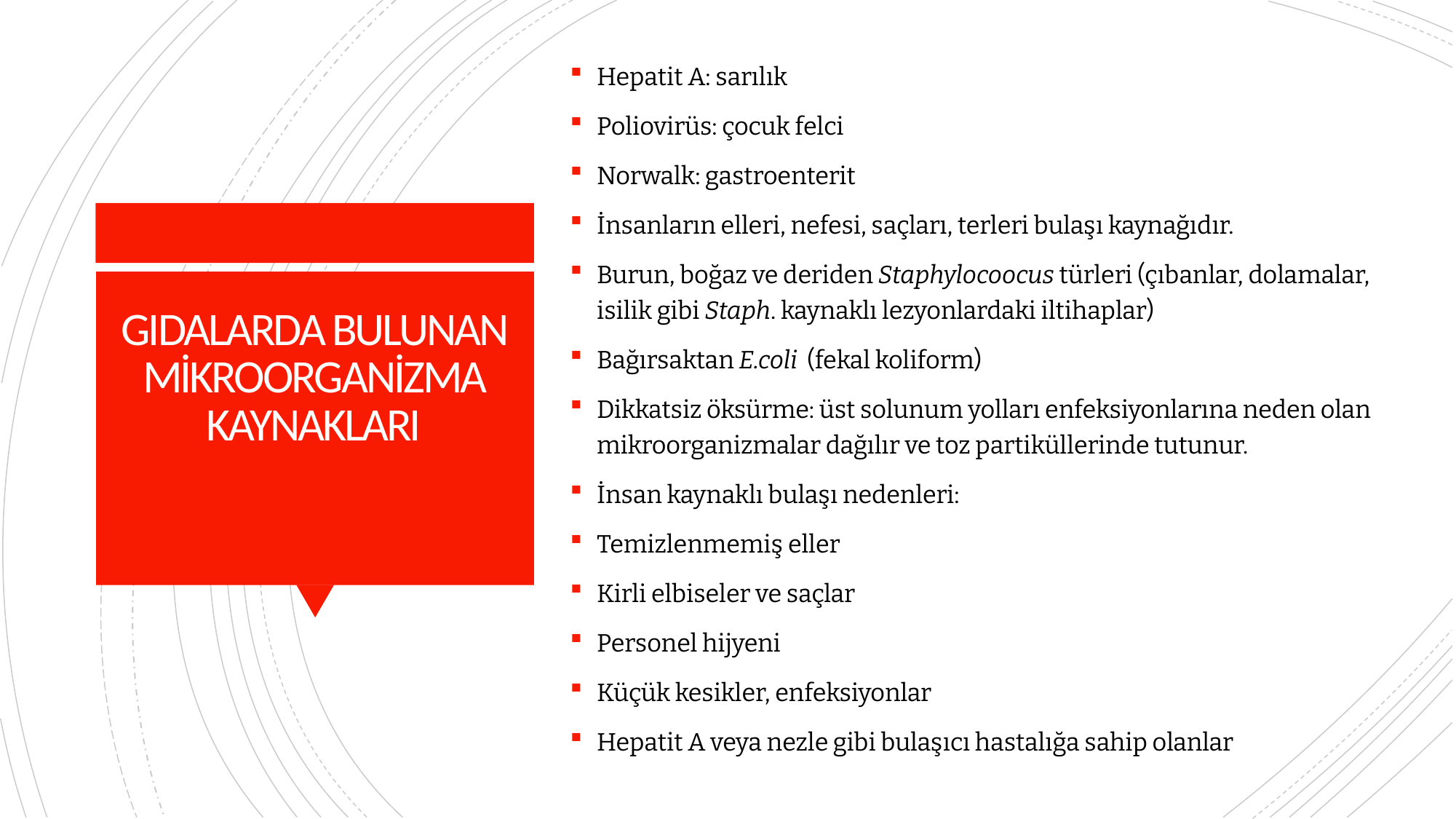

Hepatit A: sarılık
Poliovirüs: çocuk felci
Norwalk: gastroenterit
İnsanların elleri, nefesi, saçları, terleri bulaşı kaynağıdır.
Burun, boğaz ve deriden Staphylocoocus türleri (çıbanlar, dolamalar, isilik gibi Staph. kaynaklı lezyonlardaki iltihaplar)
Bağırsaktan E.coli  (fekal koliform)
Dikkatsiz öksürme: üst solunum yolları enfeksiyonlarına neden olan mikroorganizmalar dağılır ve toz partiküllerinde tutunur.
İnsan kaynaklı bulaşı nedenleri:
Temizlenmemiş eller
Kirli elbiseler ve saçlar
Personel hijyeni
Küçük kesikler, enfeksiyonlar
Hepatit A veya nezle gibi bulaşıcı hastalığa sahip olanlar

# GIDALARDA BULUNAN MİKROORGANİZMA KAYNAKLARI